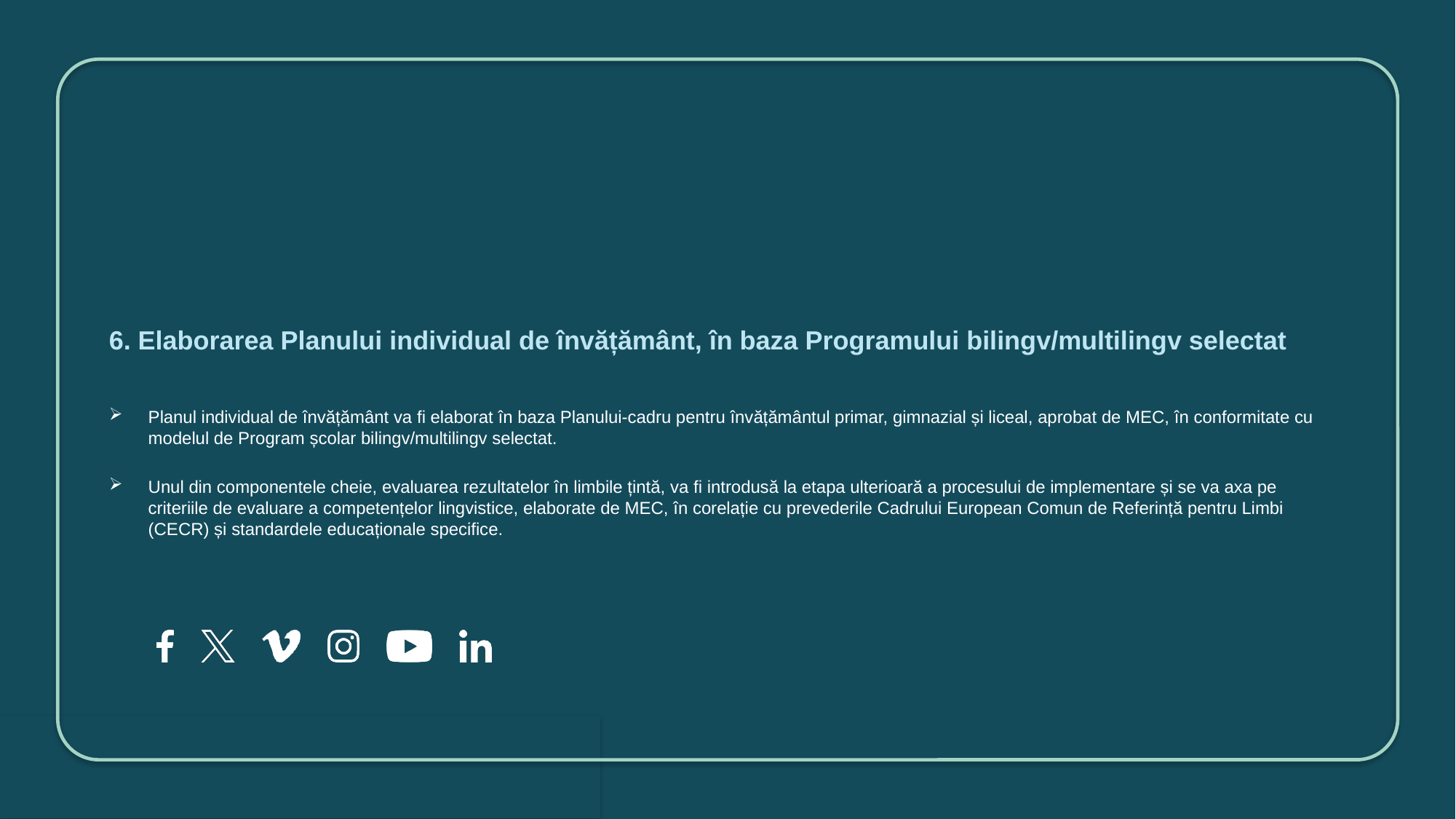

6. Elaborarea Planului individual de învățământ, în baza Programului bilingv/multilingv selectat

Planul individual de învățământ va fi elaborat în baza Planului-cadru pentru învățământul primar, gimnazial și liceal, aprobat de MEC, în conformitate cu modelul de Program școlar bilingv/multilingv selectat.

Unul din componentele cheie, evaluarea rezultatelor în limbile țintă, va fi introdusă la etapa ulterioară a procesului de implementare și se va axa pe criteriile de evaluare a competențelor lingvistice, elaborate de MEC, în corelație cu prevederile Cadrului European Comun de Referință pentru Limbi (CECR) și standardele educaționale specifice.